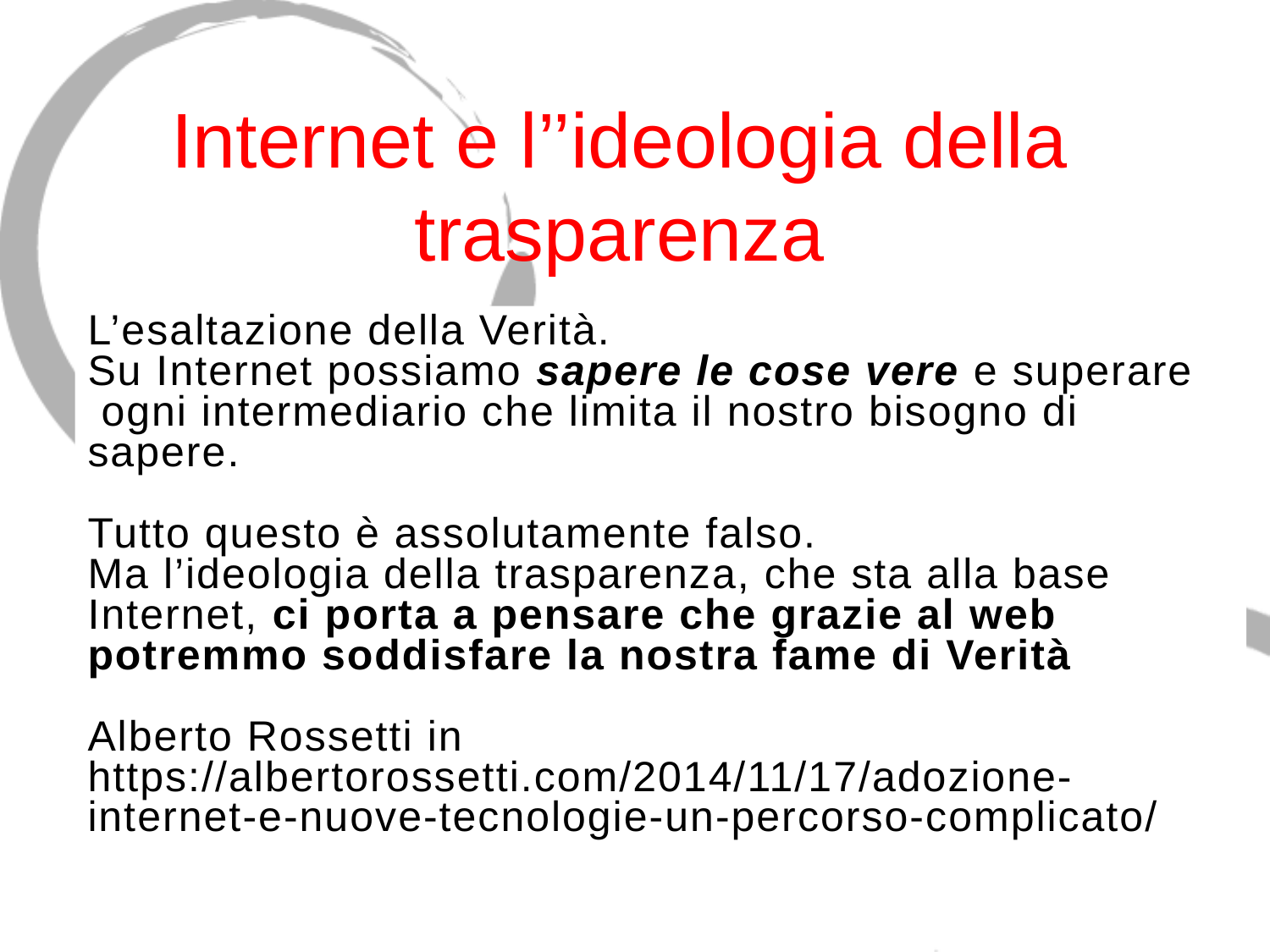

# Internet e l’’ideologia della trasparenza
L’esaltazione della Verità.
Su Internet possiamo sapere le cose vere e superare
 ogni intermediario che limita il nostro bisogno di sapere.

Tutto questo è assolutamente falso.
Ma l’ideologia della trasparenza, che sta alla base Internet, ci porta a pensare che grazie al web potremmo soddisfare la nostra fame di Verità

Alberto Rossetti in https://albertorossetti.com/2014/11/17/adozione-internet-e-nuove-tecnologie-un-percorso-complicato/